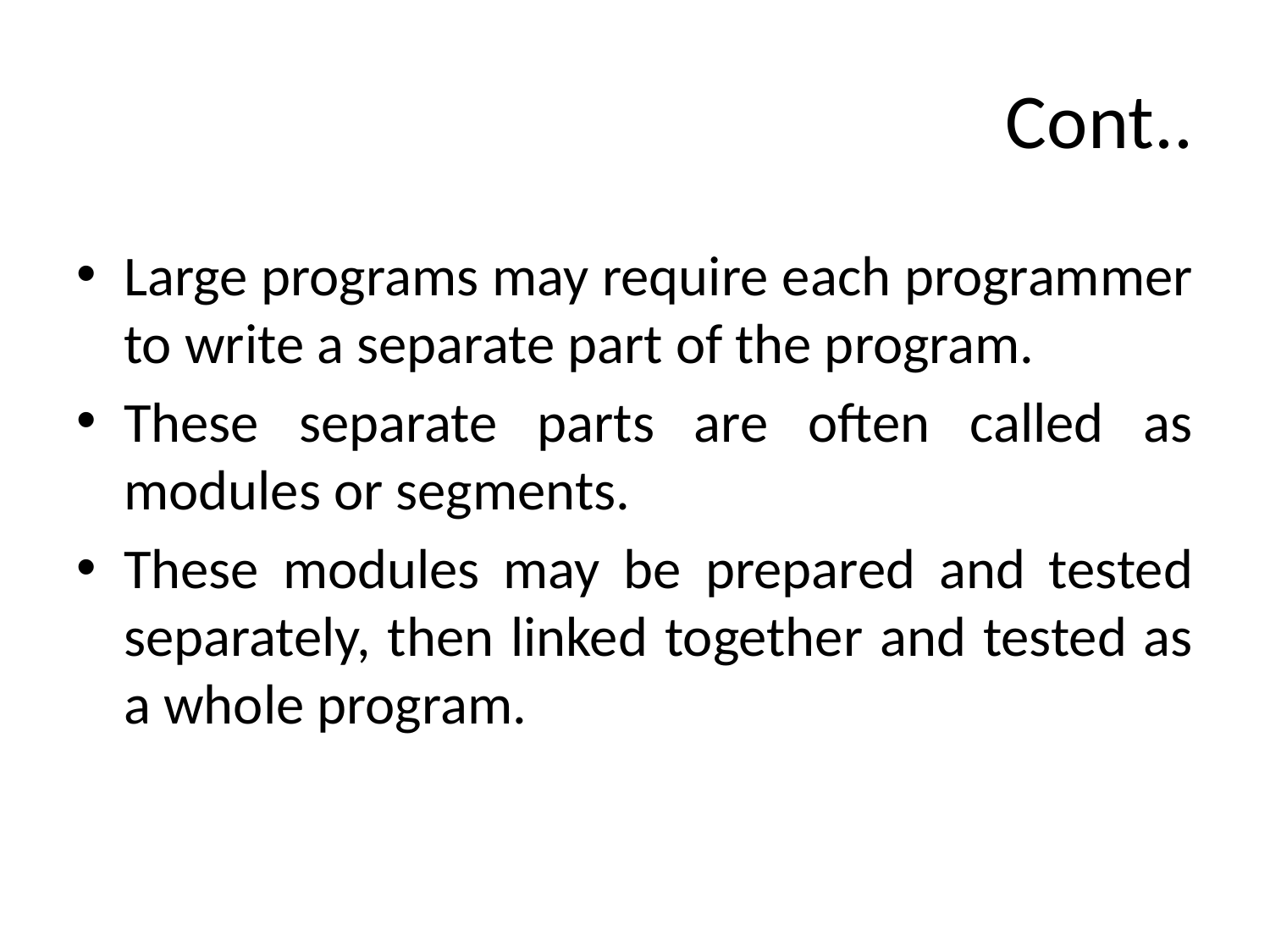

# Cont..
Large programs may require each programmer to write a separate part of the program.
These separate parts are often called as modules or segments.
These modules may be prepared and tested separately, then linked together and tested as a whole program.